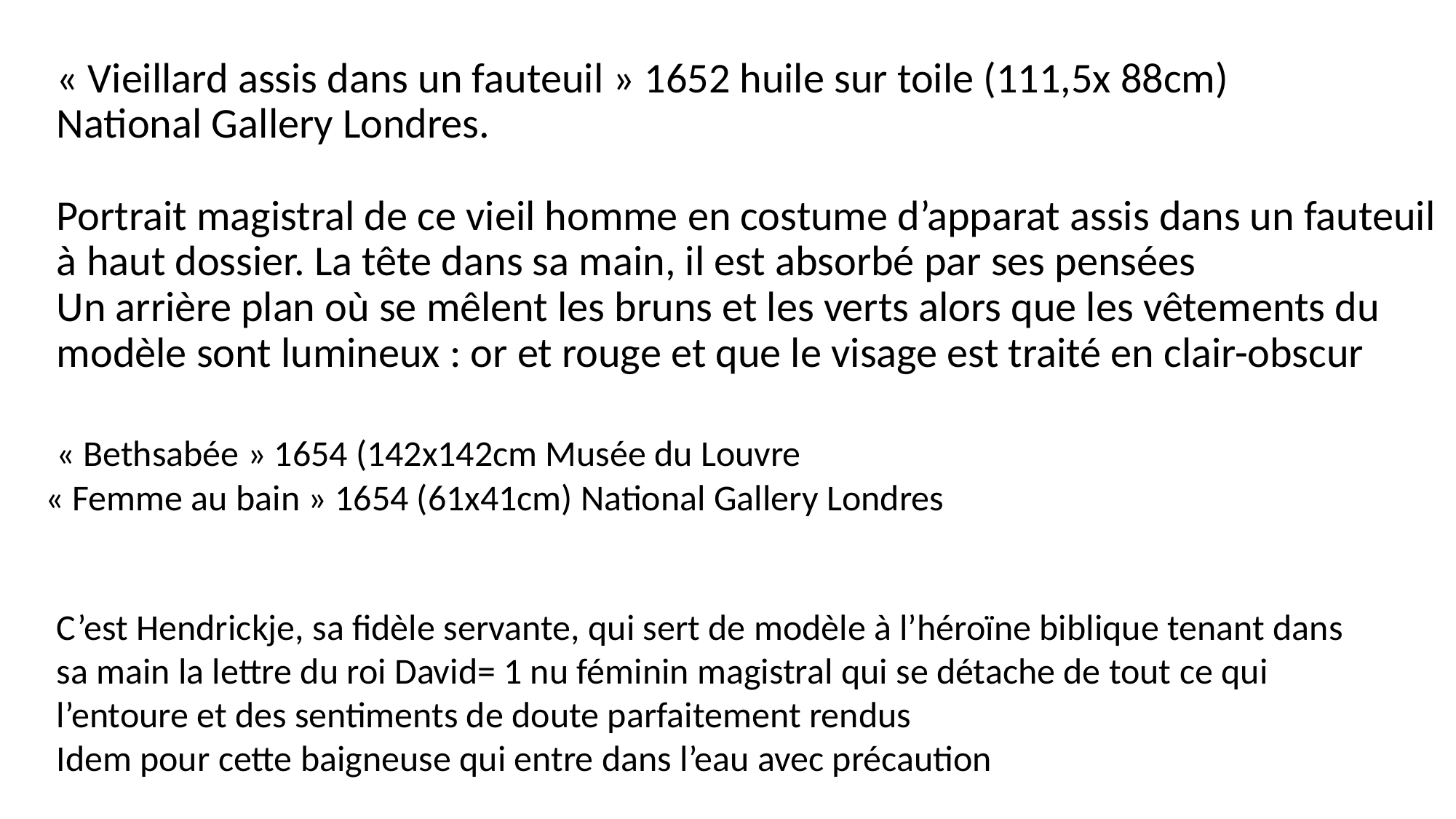

# « Vieillard assis dans un fauteuil » 1652 huile sur toile (111,5x 88cm) National Gallery Londres. Portrait magistral de ce vieil homme en costume d’apparat assis dans un fauteuil à haut dossier. La tête dans sa main, il est absorbé par ses pensées Un arrière plan où se mêlent les bruns et les verts alors que les vêtements du modèle sont lumineux : or et rouge et que le visage est traité en clair-obscur
« Bethsabée » 1654 (142x142cm Musée du Louvre
« Femme au bain » 1654 (61x41cm) National Gallery Londres
C’est Hendrickje, sa fidèle servante, qui sert de modèle à l’héroïne biblique tenant dans sa main la lettre du roi David= 1 nu féminin magistral qui se détache de tout ce qui l’entoure et des sentiments de doute parfaitement rendus
Idem pour cette baigneuse qui entre dans l’eau avec précaution